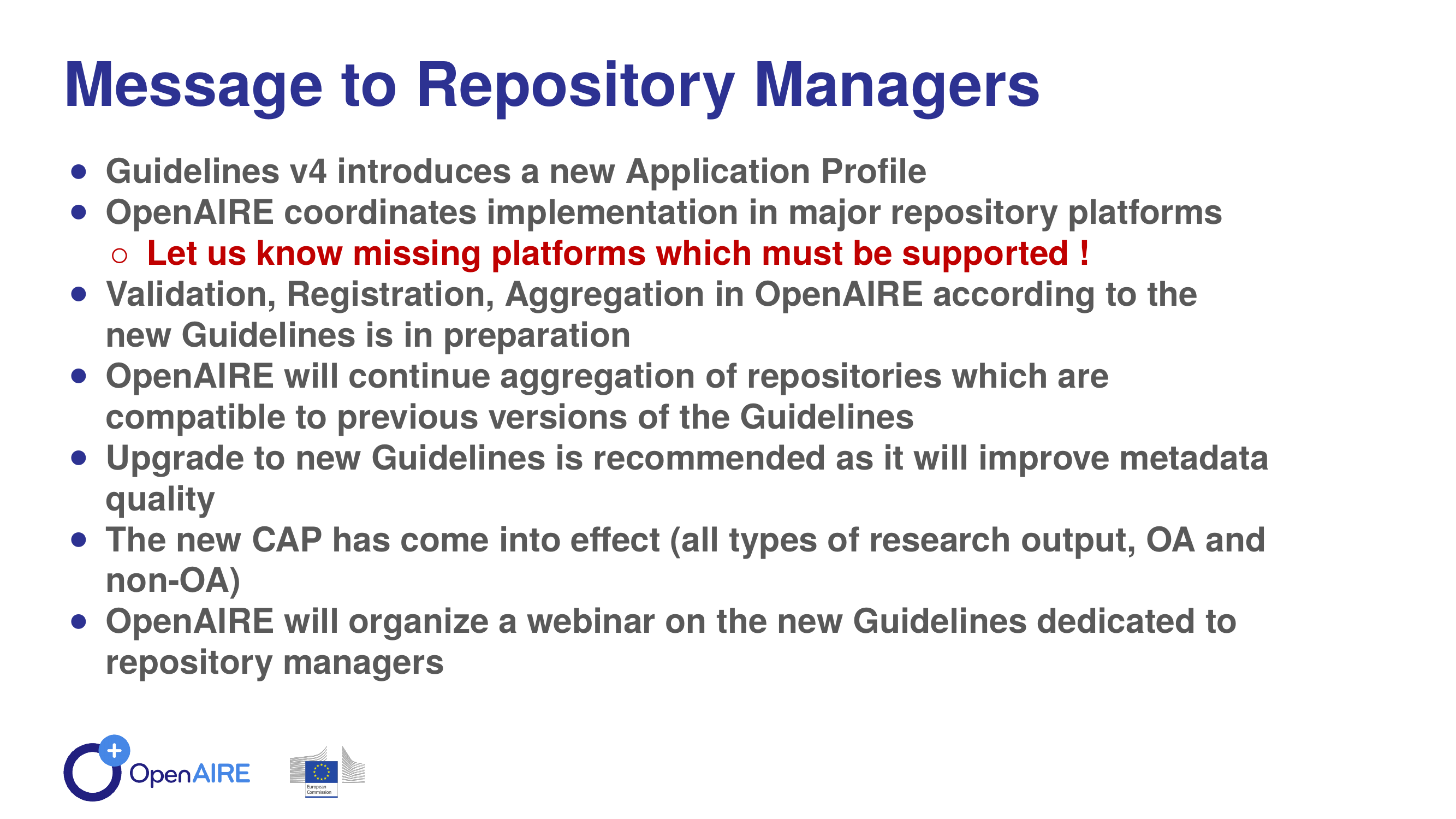

Message to Repository Managers
Guidelines v4 introduces a new Application Profile
OpenAIRE coordinates implementation in major repository platforms
Let us know missing platforms which must be supported !
Validation, Registration, Aggregation in OpenAIRE according to the new Guidelines is in preparation
OpenAIRE will continue aggregation of repositories which are compatible to previous versions of the Guidelines
Upgrade to new Guidelines is recommended as it will improve metadata quality
The new CAP has come into effect (all types of research output, OA and non-OA)
OpenAIRE will organize a webinar on the new Guidelines dedicated to repository managers